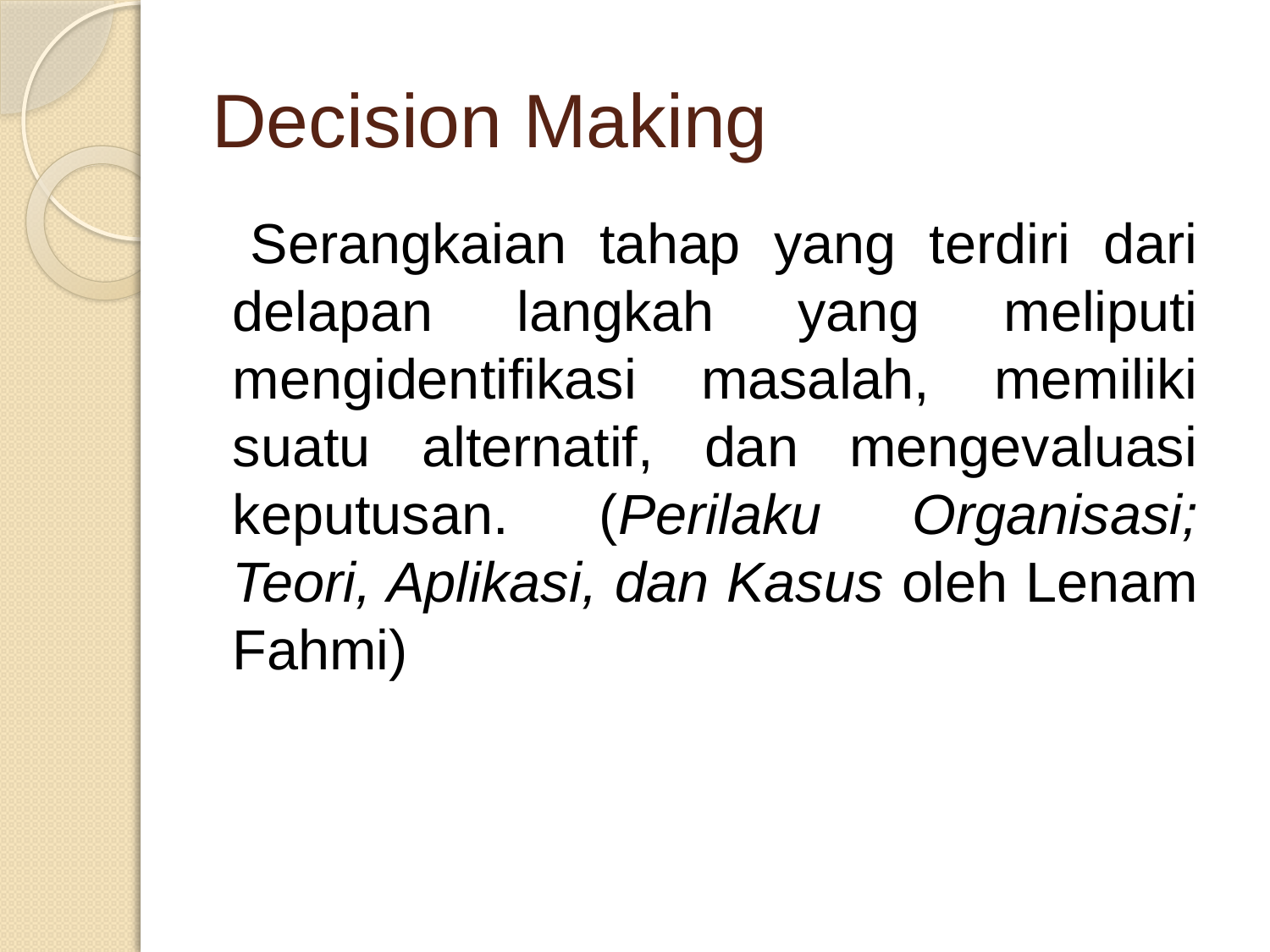

# Decision Making
 	Serangkaian tahap yang terdiri dari delapan langkah yang meliputi mengidentifikasi masalah, memiliki suatu alternatif, dan mengevaluasi keputusan. (Perilaku Organisasi; Teori, Aplikasi, dan Kasus oleh Lenam Fahmi)